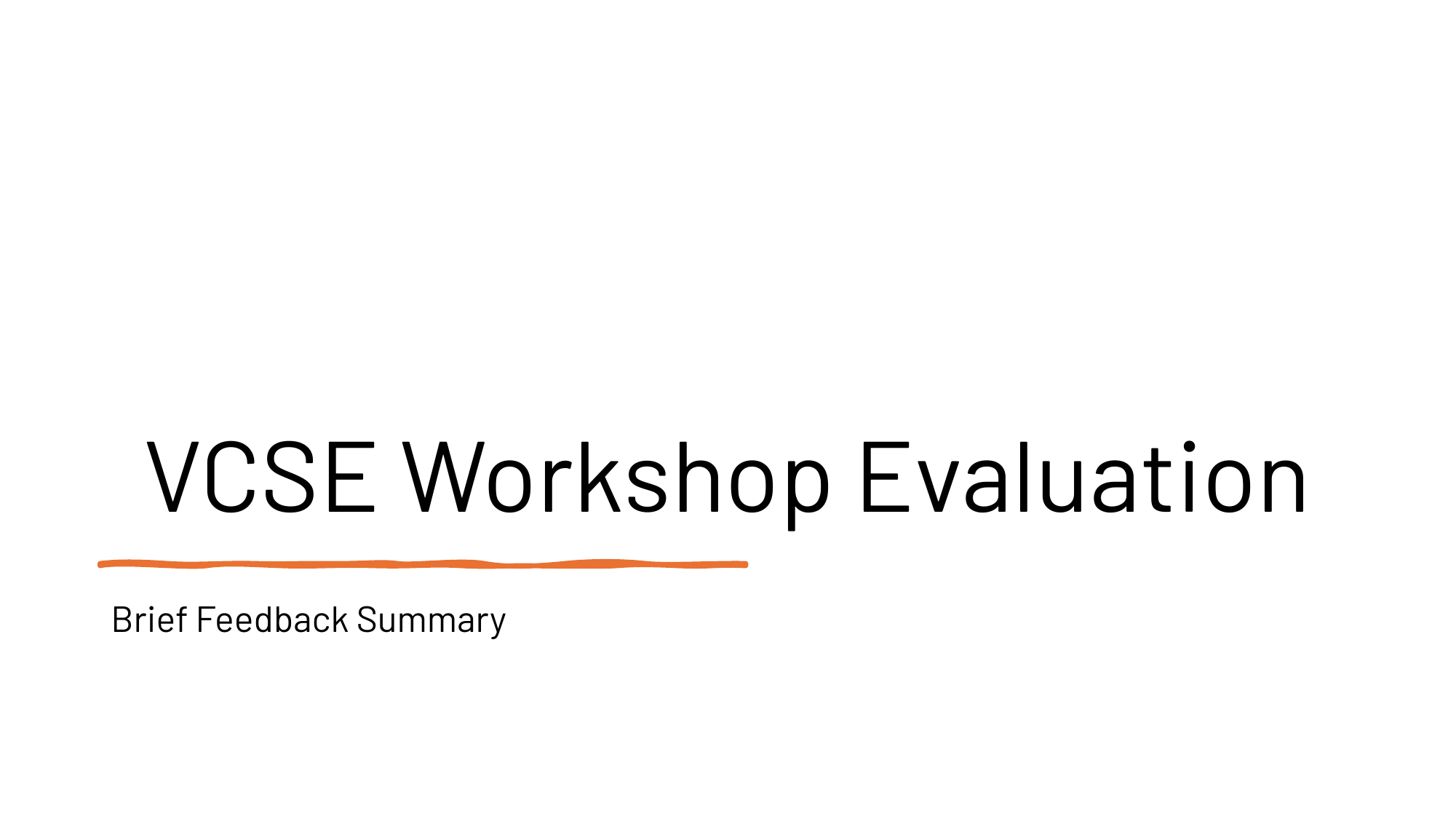

# VCSE Workshop Evaluation

Brief Feedback Summary